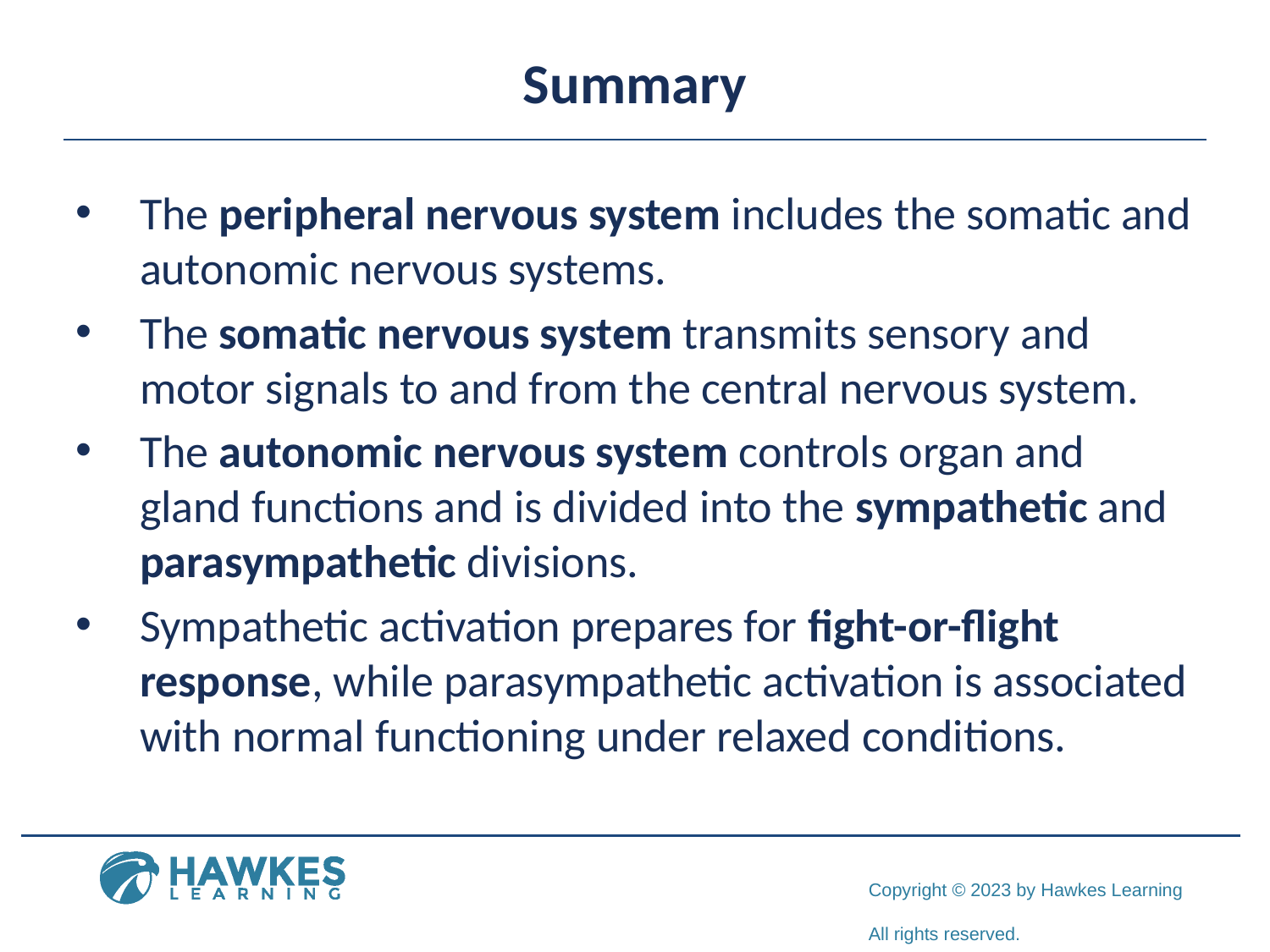

# Summary
The peripheral nervous system includes the somatic and autonomic nervous systems.
The somatic nervous system transmits sensory and motor signals to and from the central nervous system.
The autonomic nervous system controls organ and gland functions and is divided into the sympathetic and parasympathetic divisions.
Sympathetic activation prepares for fight-or-flight response, while parasympathetic activation is associated with normal functioning under relaxed conditions.